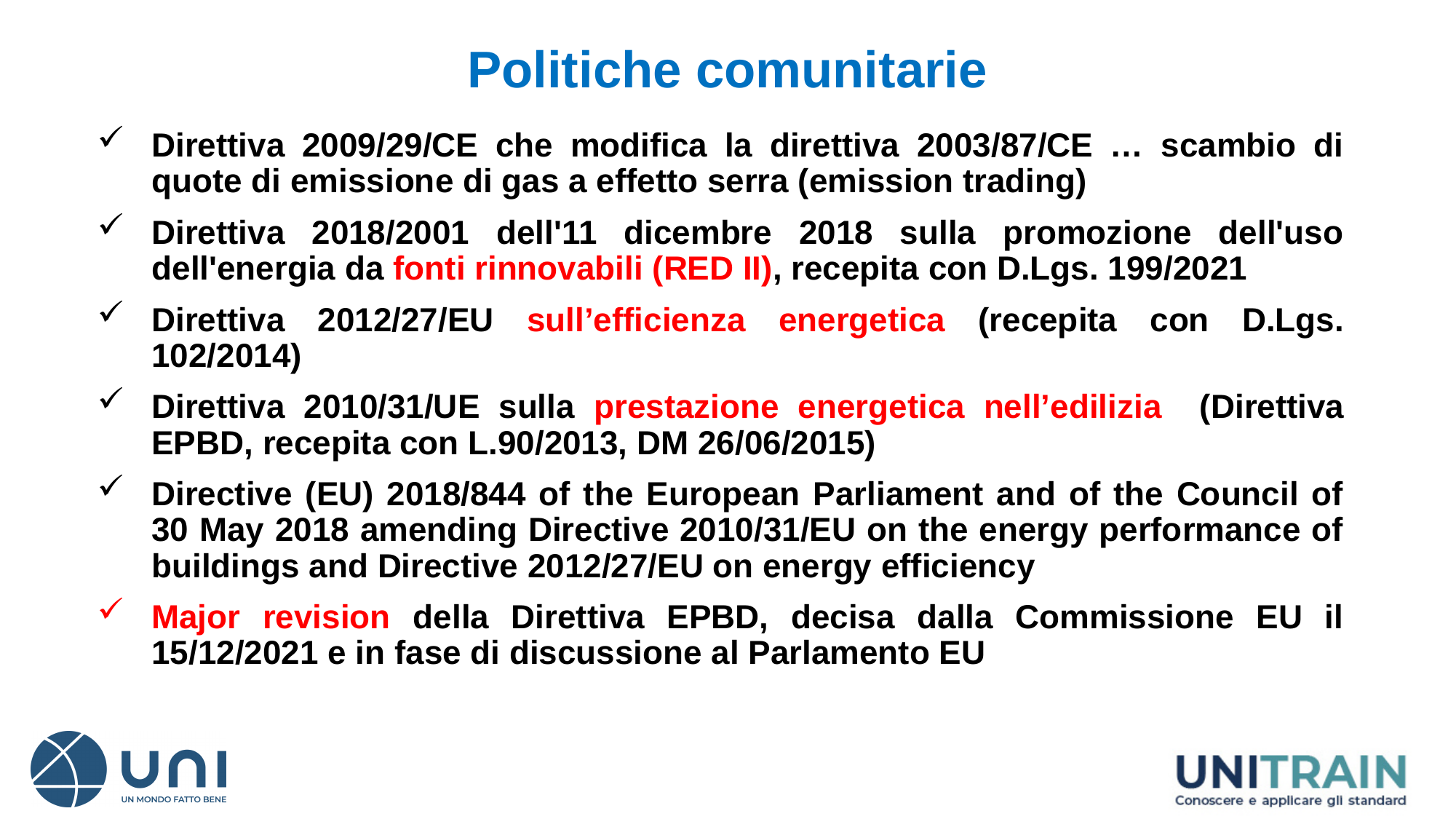

# Politiche comunitarie
Direttiva 2009/29/CE che modifica la direttiva 2003/87/CE … scambio di quote di emissione di gas a effetto serra (emission trading)
Direttiva 2018/2001 dell'11 dicembre 2018 sulla promozione dell'uso dell'energia da fonti rinnovabili (RED II), recepita con D.Lgs. 199/2021
Direttiva 2012/27/EU sull’efficienza energetica (recepita con D.Lgs. 102/2014)
Direttiva 2010/31/UE sulla prestazione energetica nell’edilizia  (Direttiva EPBD, recepita con L.90/2013, DM 26/06/2015)
Directive (EU) 2018/844 of the European Parliament and of the Council of 30 May 2018 amending Directive 2010/31/EU on the energy performance of buildings and Directive 2012/27/EU on energy efficiency
Major revision della Direttiva EPBD, decisa dalla Commissione EU il 15/12/2021 e in fase di discussione al Parlamento EU